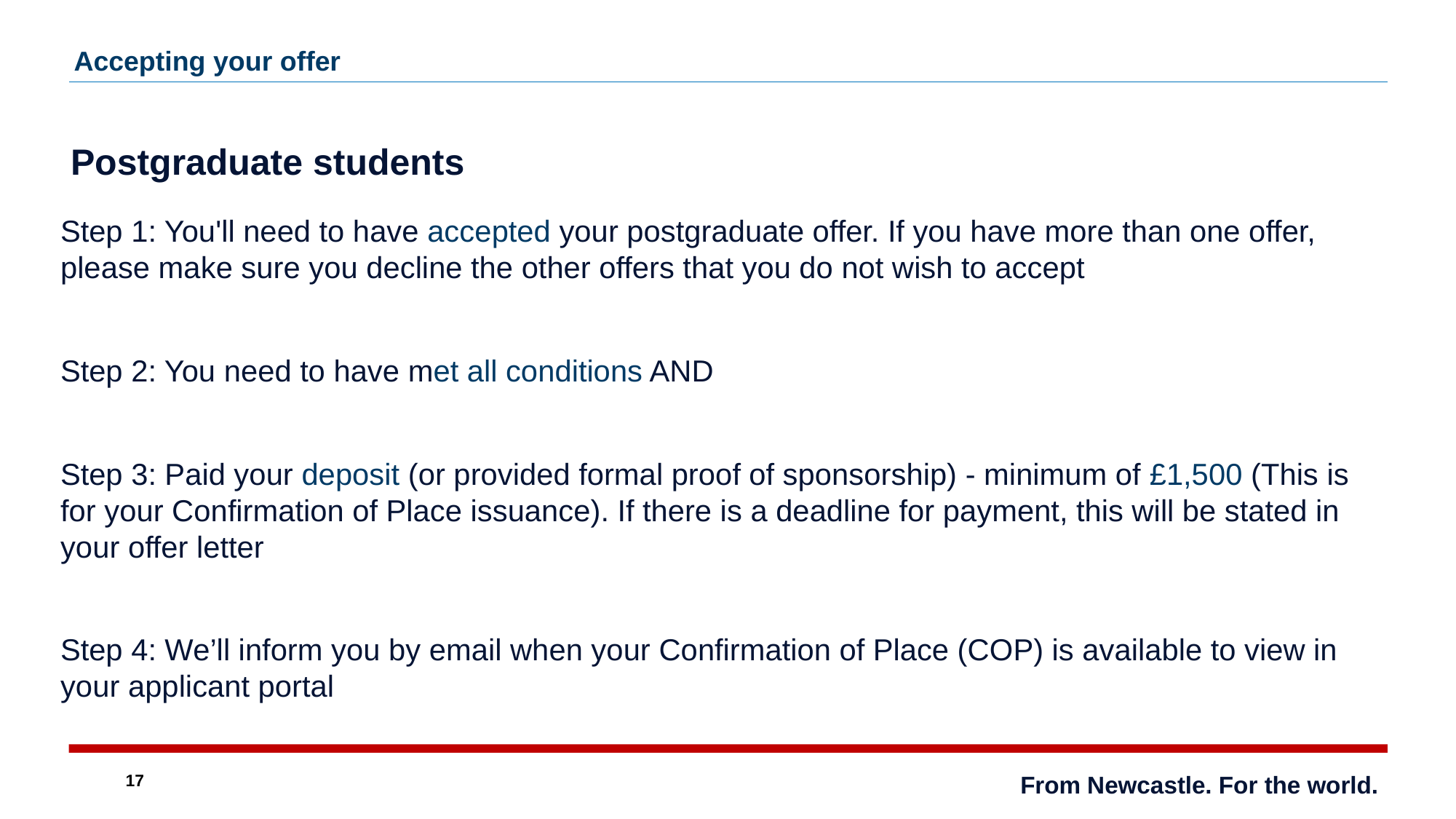

Accepting your offer
# Postgraduate students
Step 1: You'll need to have accepted your postgraduate offer. If you have more than one offer, please make sure you decline the other offers that you do not wish to accept

Step 2: You need to have met all conditions AND

Step 3: Paid your deposit (or provided formal proof of sponsorship) - minimum of £1,500 (This is for your Confirmation of Place issuance). If there is a deadline for payment, this will be stated in your offer letter

Step 4: We’ll inform you by email when your Confirmation of Place (COP) is available to view in your applicant portal

17